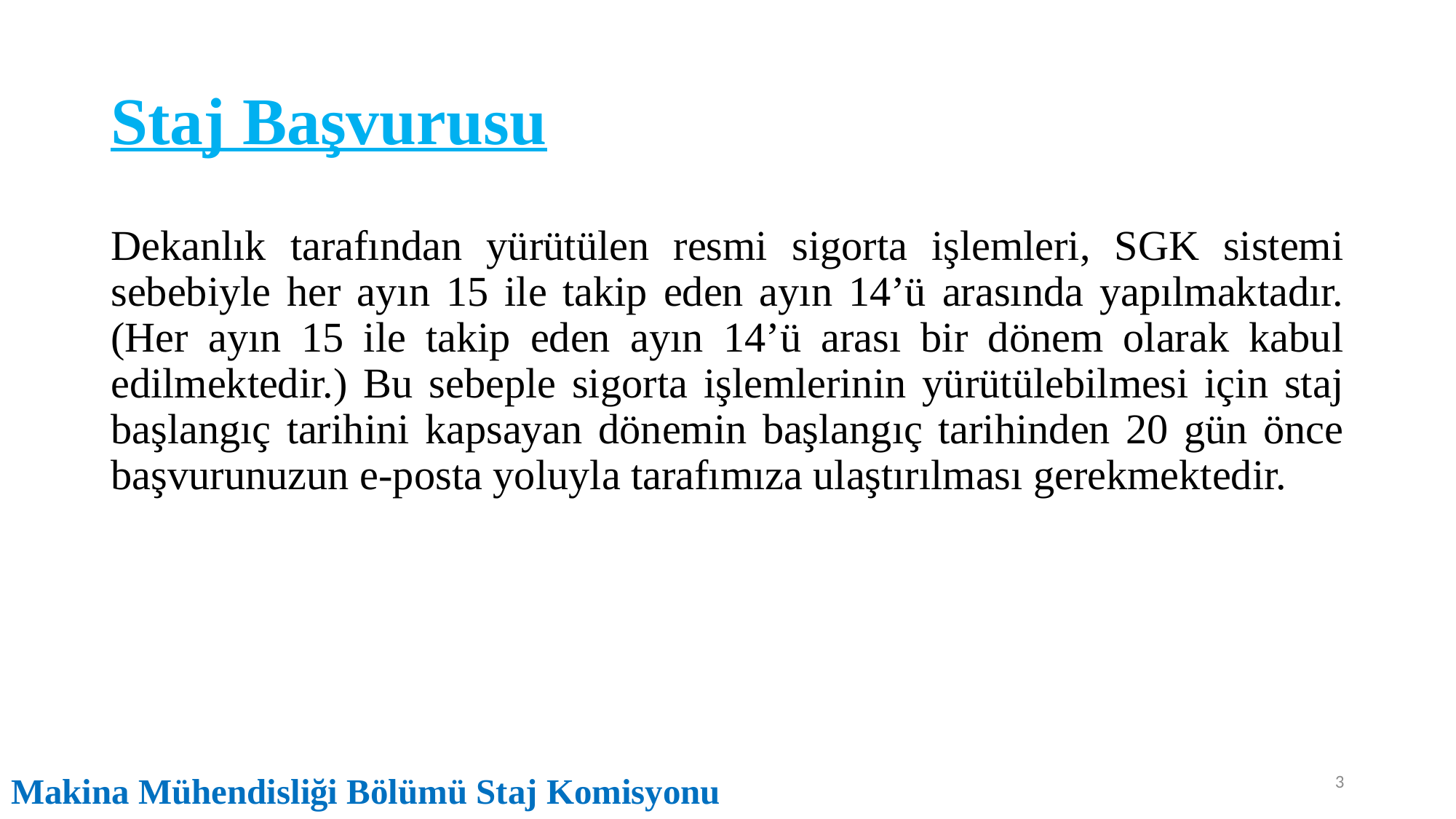

# Staj Başvurusu
Dekanlık tarafından yürütülen resmi sigorta işlemleri, SGK sistemi sebebiyle her ayın 15 ile takip eden ayın 14’ü arasında yapılmaktadır. (Her ayın 15 ile takip eden ayın 14’ü arası bir dönem olarak kabul edilmektedir.) Bu sebeple sigorta işlemlerinin yürütülebilmesi için staj başlangıç tarihini kapsayan dönemin başlangıç tarihinden 20 gün önce başvurunuzun e-posta yoluyla tarafımıza ulaştırılması gerekmektedir.

3
Makina Mühendisliği Bölümü Staj Komisyonu